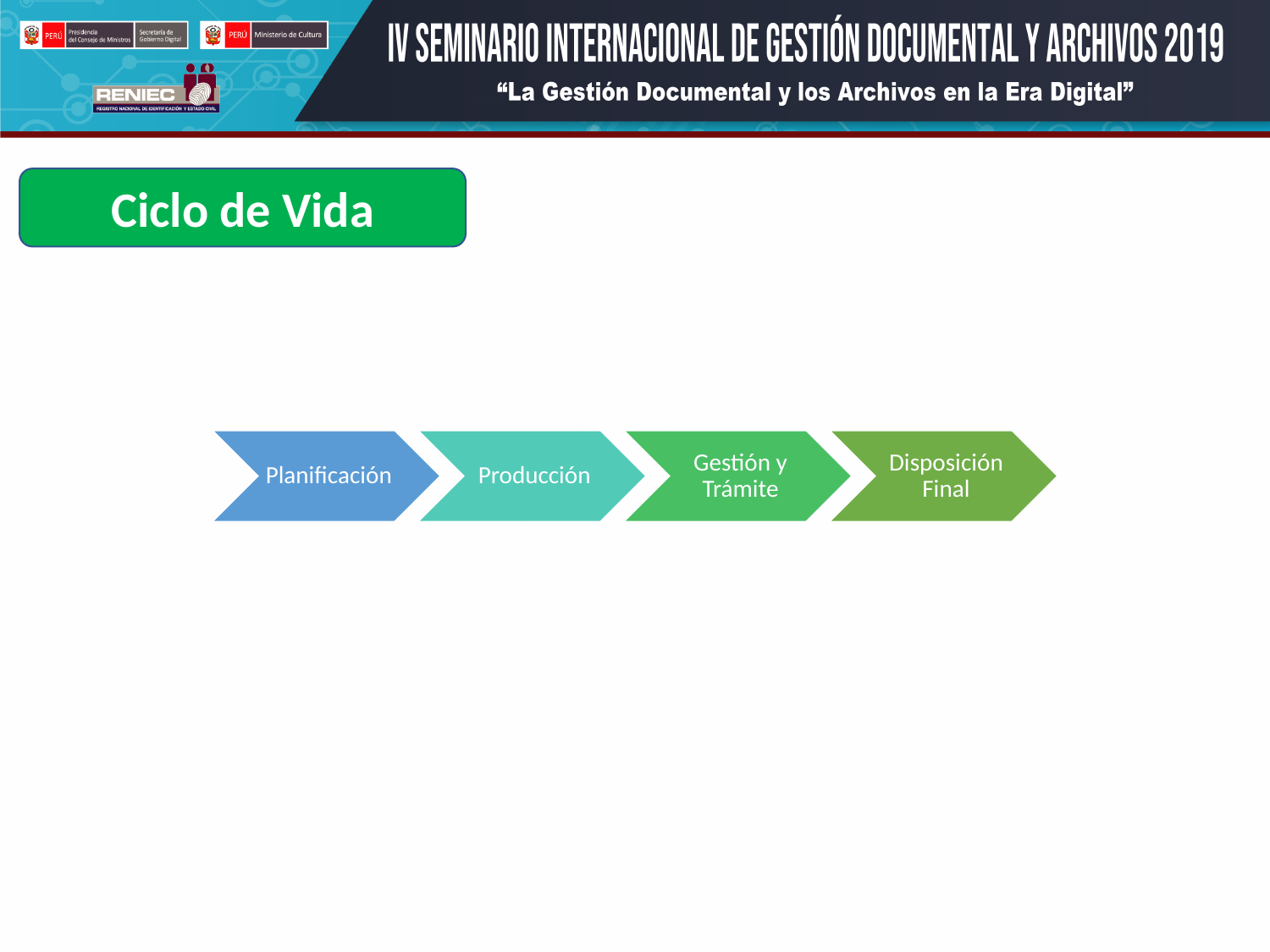

Ciclo de Vida
Planificación
Producción
Gestión y Trámite
Disposición Final